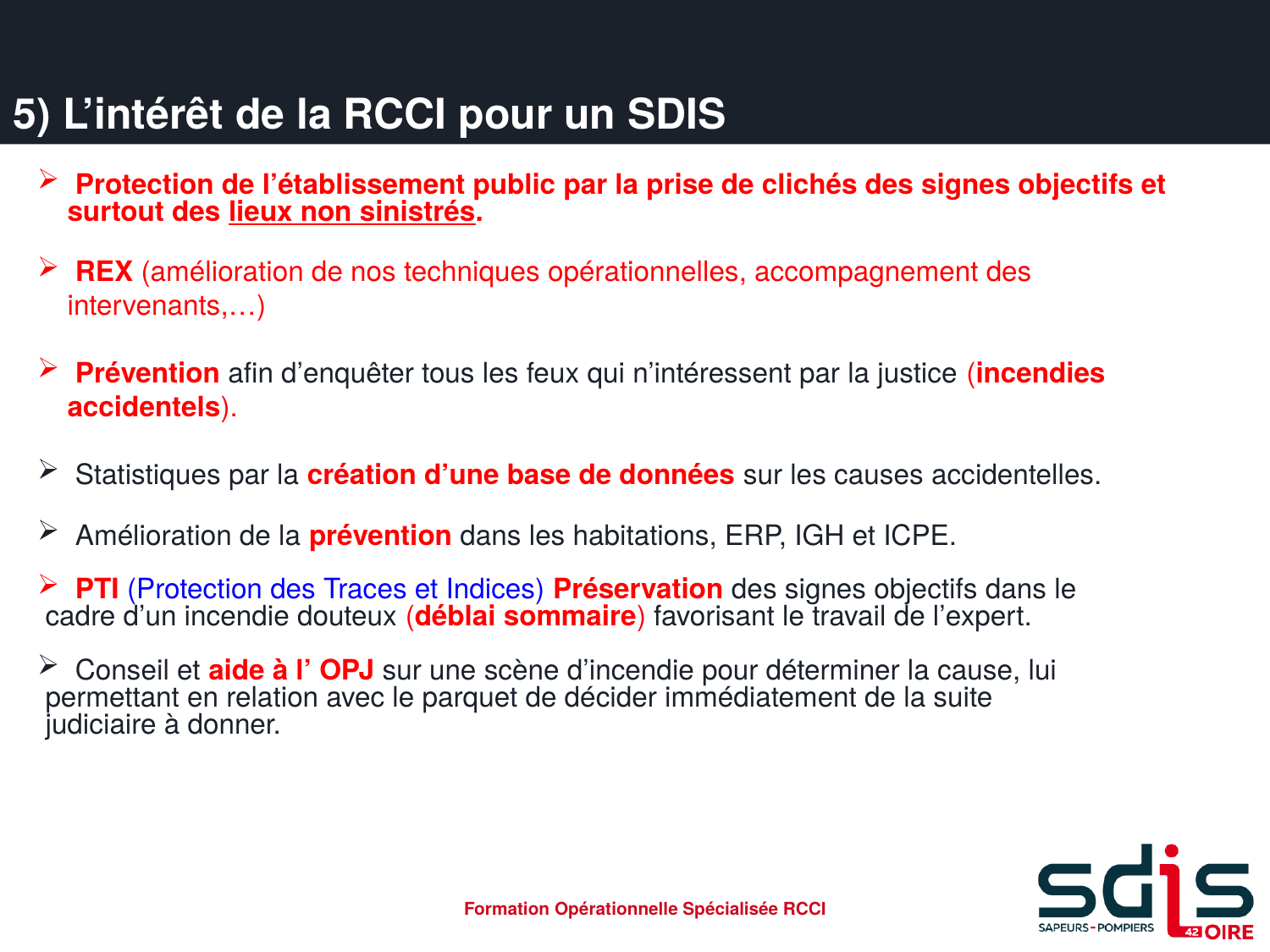

# 5) L’intérêt de la RCCI pour un SDIS
 Protection de l’établissement public par la prise de clichés des signes objectifs et surtout des lieux non sinistrés.

 REX (amélioration de nos techniques opérationnelles, accompagnement des intervenants,…)

 Prévention afin d’enquêter tous les feux qui n’intéressent par la justice (incendies    accidentels).

 Statistiques par la création d’une base de données sur les causes accidentelles.

 Amélioration de la prévention dans les habitations, ERP, IGH et ICPE.

 PTI (Protection des Traces et Indices) Préservation des signes objectifs dans le
 cadre d’un incendie douteux (déblai sommaire) favorisant le travail de l’expert.

 Conseil et aide à l’ OPJ sur une scène d’incendie pour déterminer la cause, lui
 permettant en relation avec le parquet de décider immédiatement de la suite
 judiciaire à donner.